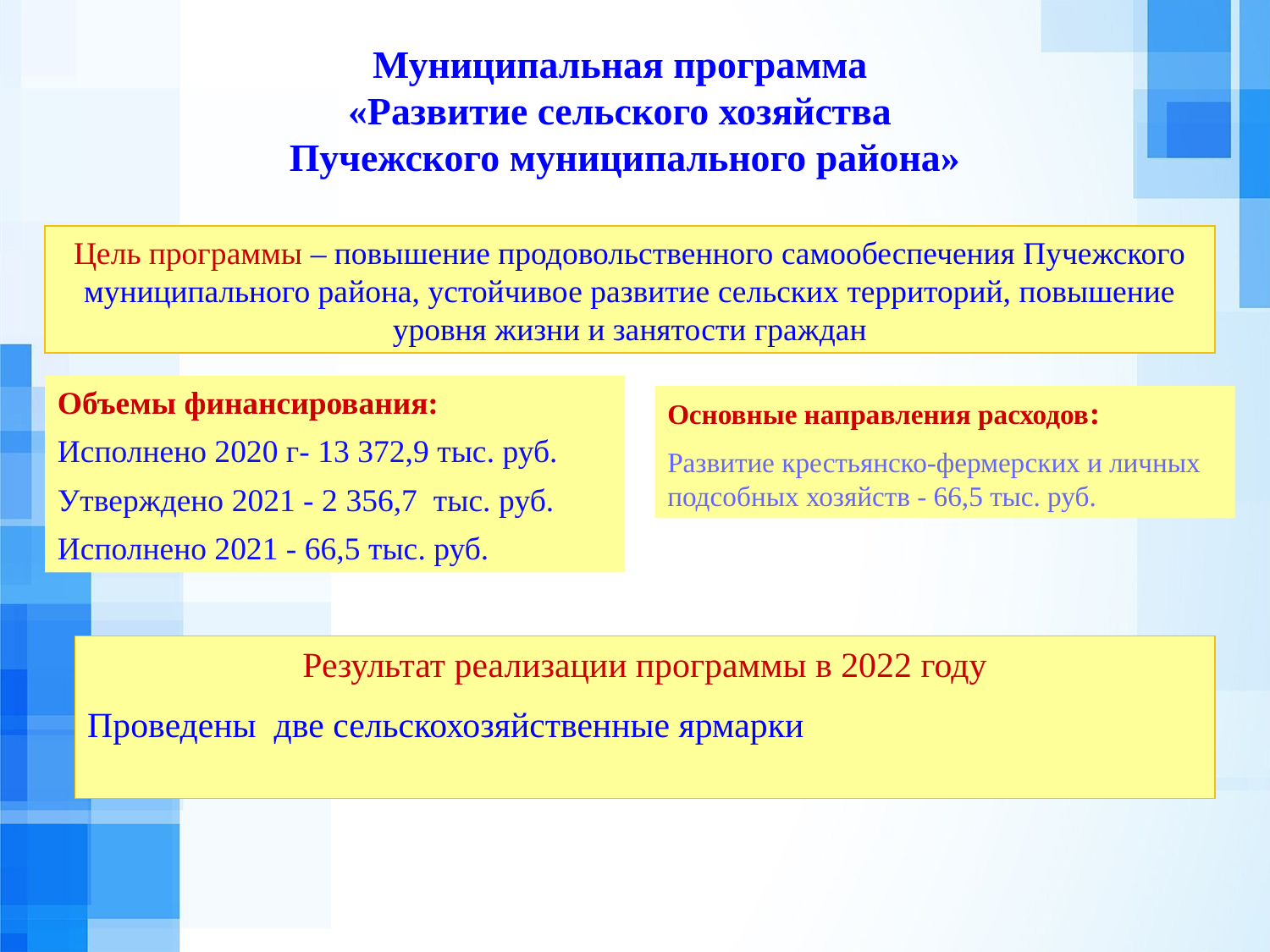

Муниципальная программа
«Развитие сельского хозяйства
Пучежского муниципального района»
Цель программы – повышение продовольственного самообеспечения Пучежского муниципального района, устойчивое развитие сельских территорий, повышение уровня жизни и занятости граждан

Объемы финансирования:
Исполнено 2020 г- 13 372,9 тыс. руб.
Утверждено 2021 - 2 356,7  тыс. руб.
Исполнено 2021 - 66,5 тыс. руб.
Основные направления расходов:
Развитие крестьянско-фермерских и личных подсобных хозяйств - 66,5 тыс. руб.
Результат реализации программы в 2022 году
Проведены  две сельскохозяйственные ярмарки